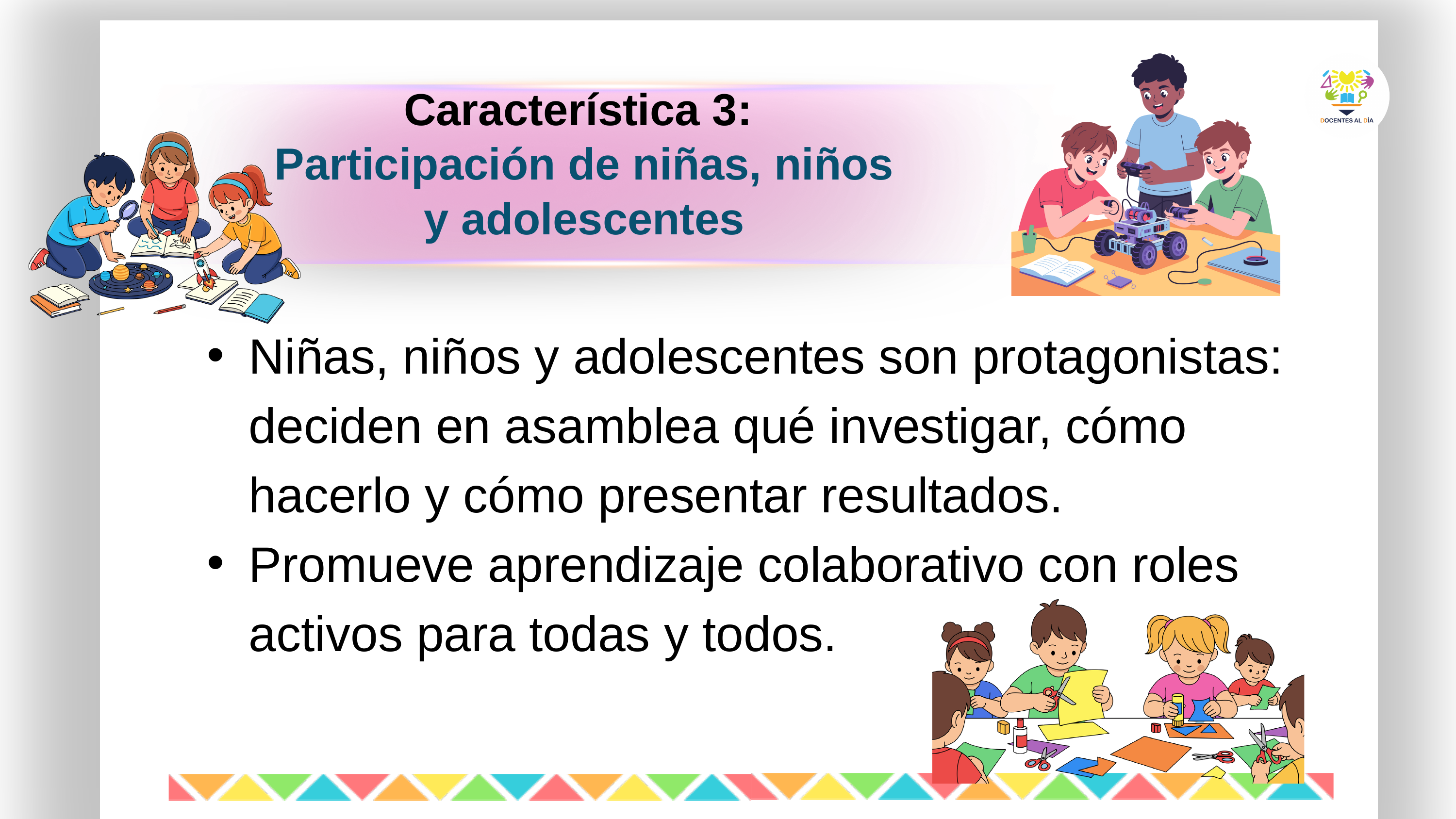

Característica 3:
Participación de niñas, niños y adolescentes

Niñas, niños y adolescentes son protagonistas: deciden en asamblea qué investigar, cómo hacerlo y cómo presentar resultados.
Promueve aprendizaje colaborativo con roles activos para todas y todos.